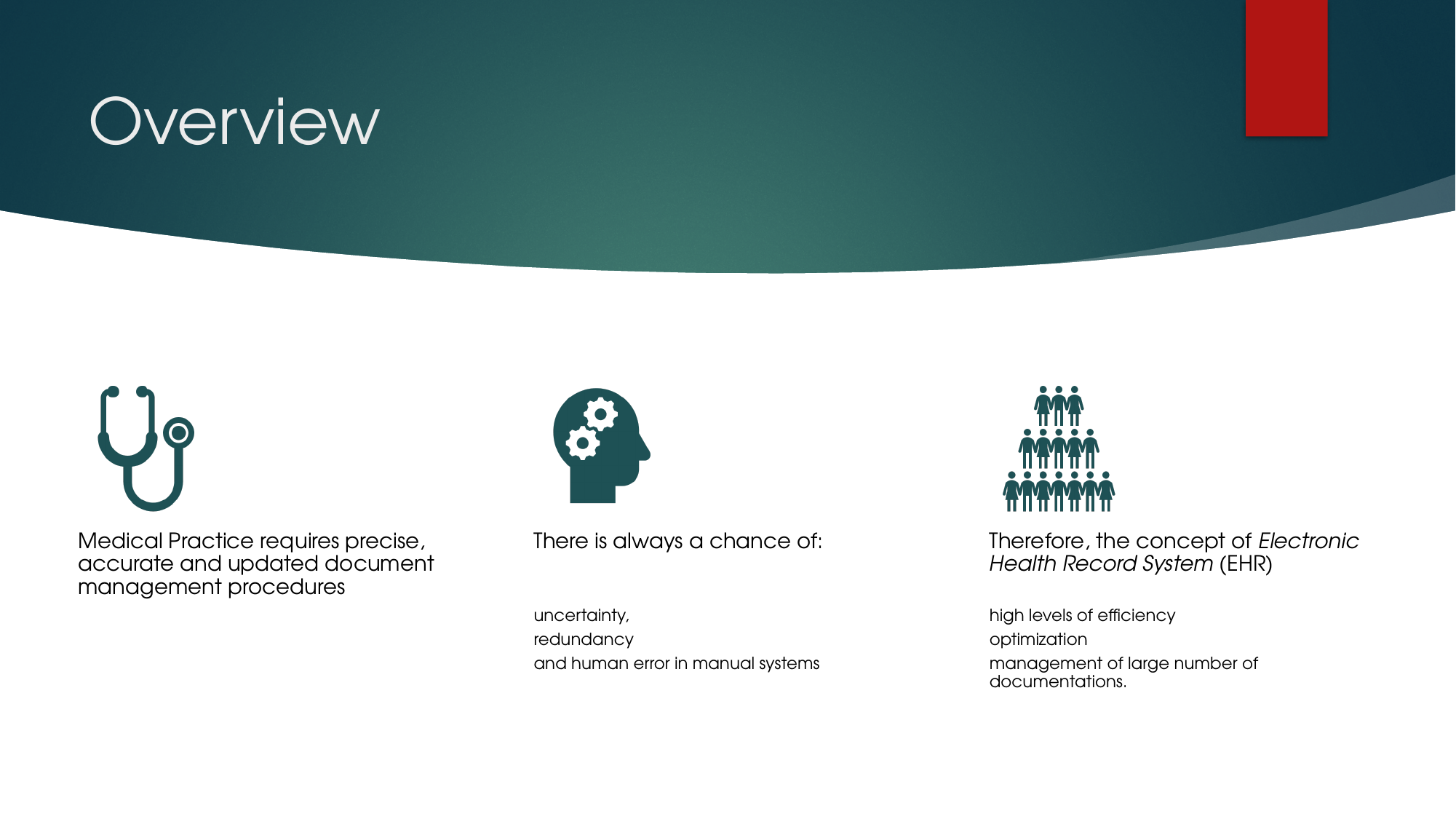

# Overview

Medical Practice requires precise, accurate and updated document management procedures
There is always a chance of:
uncertainty,
redundancy
and human error in manual systems
Therefore, the concept of Electronic Health Record System (EHR)
high levels of efficiency
optimization
management of large number of documentations.